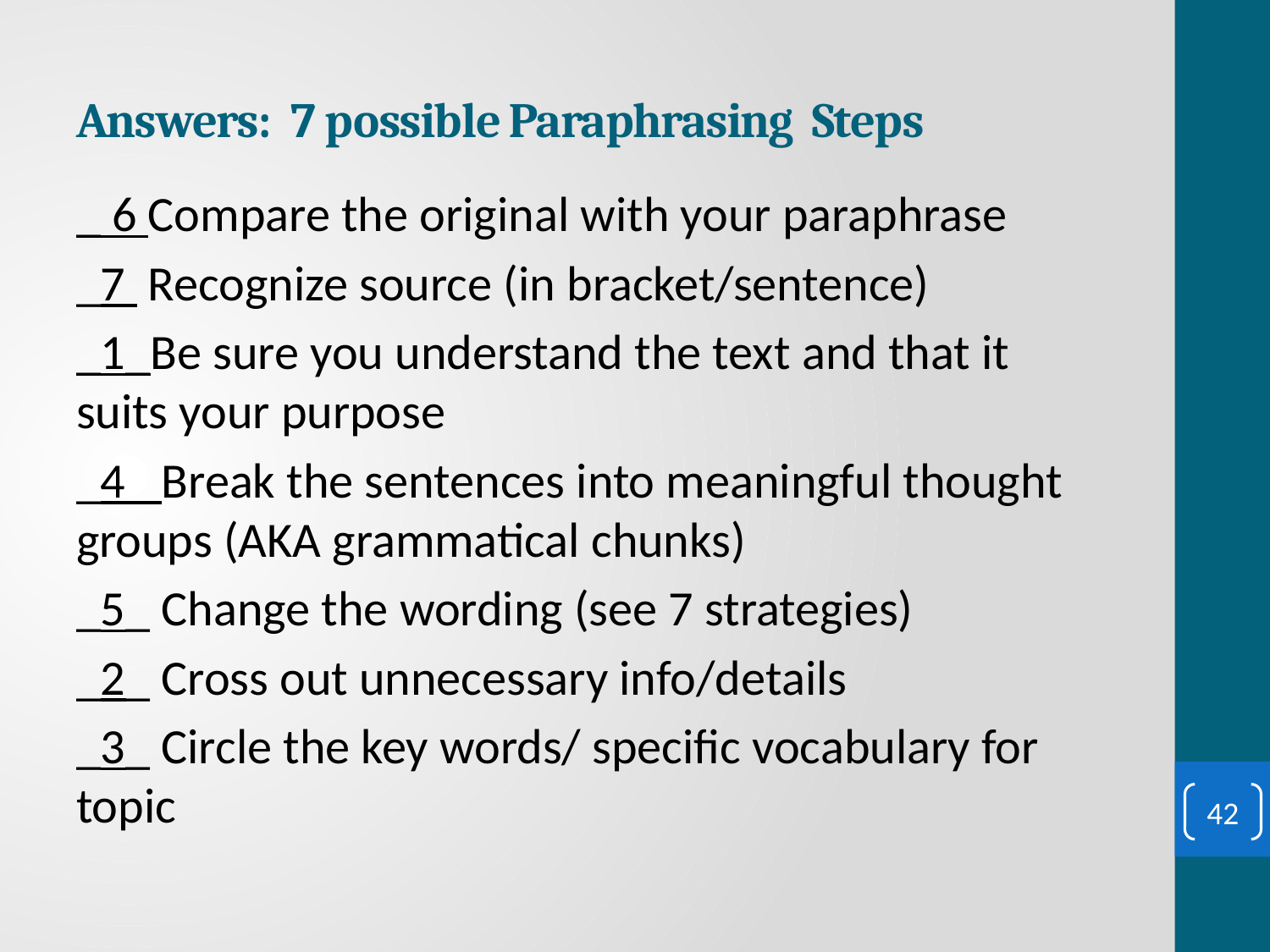

# Answers:  7 possible Paraphrasing  Steps
_ 6 Compare the original with your paraphrase
_7  Recognize source (in bracket/sentence)
_1_Be sure you understand the text and that it suits your purpose
_4_ Break the sentences into meaningful thought groups (AKA grammatical chunks)
_5_ Change the wording (see 7 strategies)
_2_ Cross out unnecessary info/details
_3_ Circle the key words/ specific vocabulary for topic

42